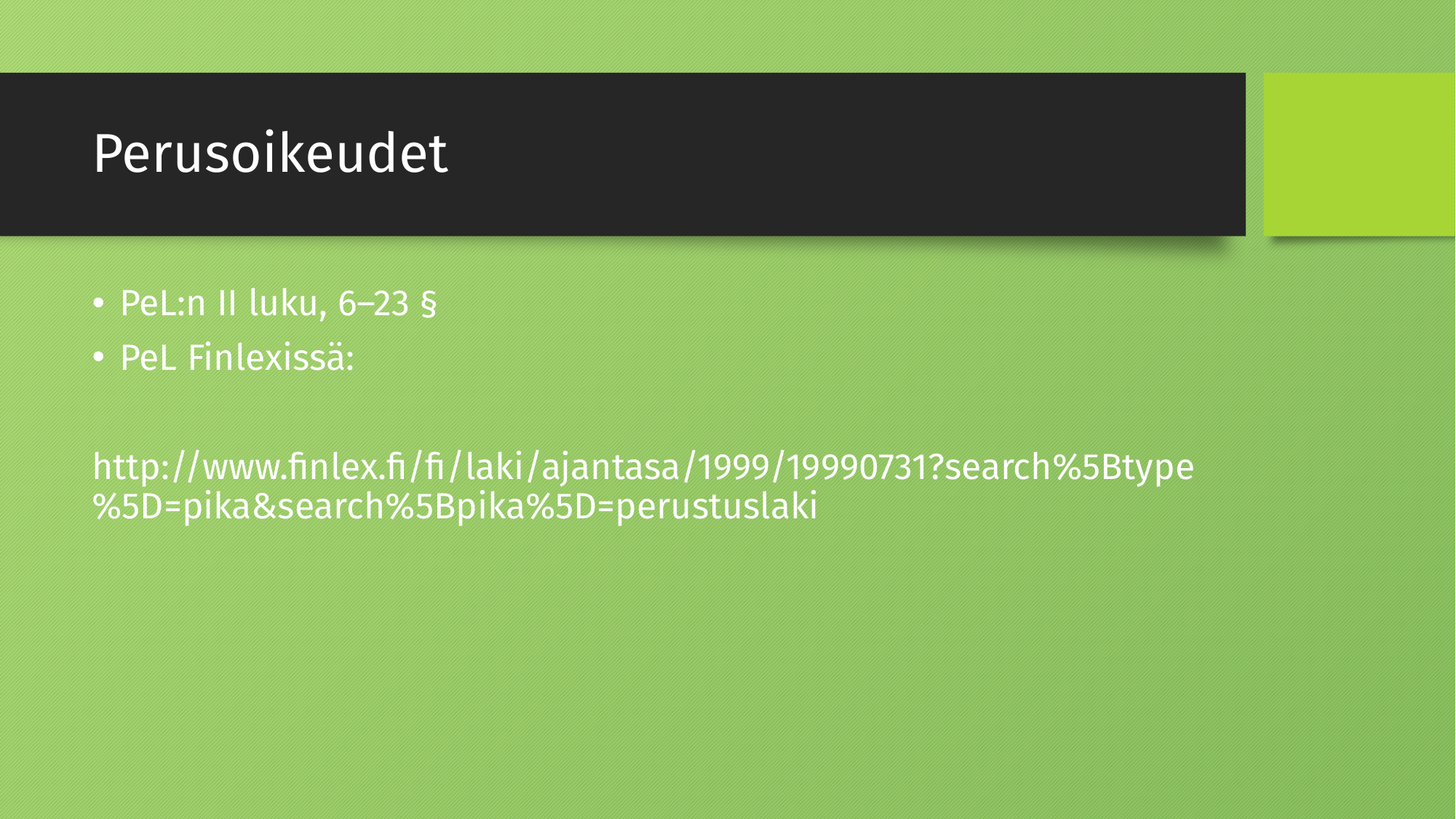

# Perusoikeudet
PeL:n II luku, 6–23 §
PeL Finlexissä:

http://www.finlex.fi/fi/laki/ajantasa/1999/19990731?search%5Btype%5D=pika&search%5Bpika%5D=perustuslaki